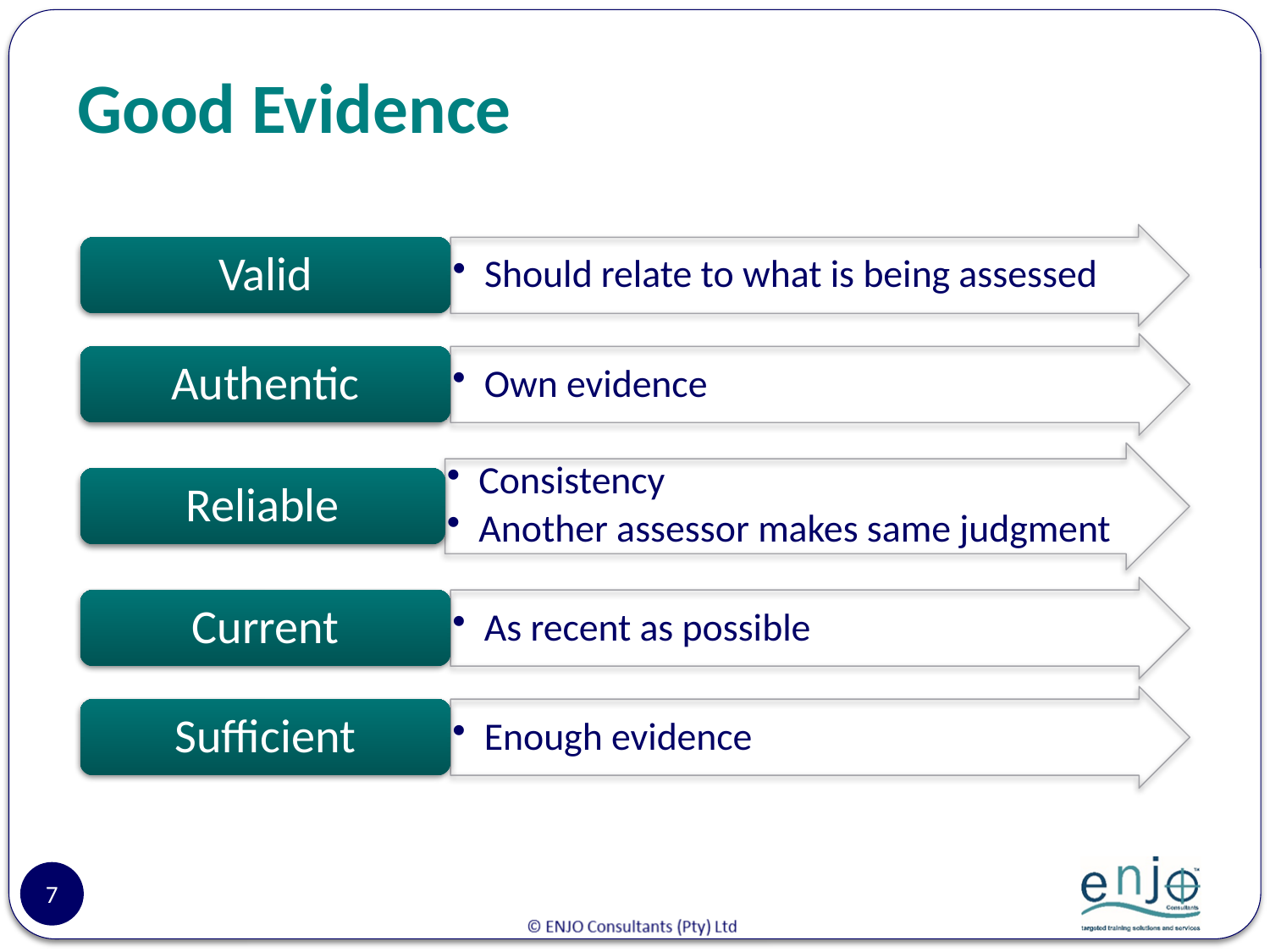

# Good Evidence

Should relate to what is being assessed

Valid

Own evidence

Authentic

Consistency
Another assessor makes same judgment

Reliable

As recent as possible

Current

Enough evidence

Sufficient
7